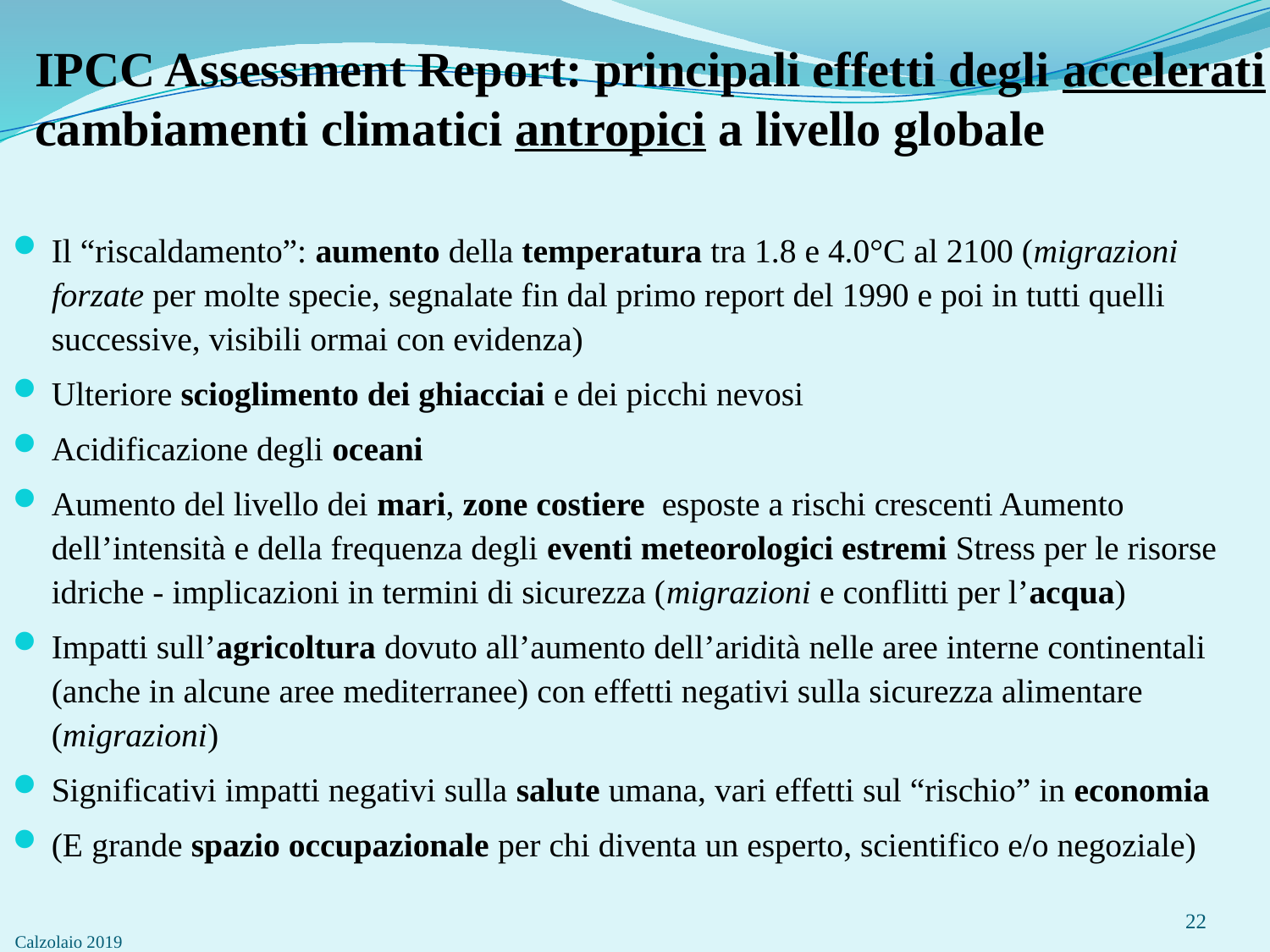

# IPCC Assessment Report: principali effetti degli accelerati cambiamenti climatici antropici a livello globale

Il “riscaldamento”: aumento della temperatura tra 1.8 e 4.0°C al 2100 (migrazioni forzate per molte specie, segnalate fin dal primo report del 1990 e poi in tutti quelli successive, visibili ormai con evidenza)
Ulteriore scioglimento dei ghiacciai e dei picchi nevosi
Acidificazione degli oceani
Aumento del livello dei mari, zone costiere  esposte a rischi crescenti Aumento dell’intensità e della frequenza degli eventi meteorologici estremi Stress per le risorse idriche - implicazioni in termini di sicurezza (migrazioni e conflitti per l’acqua)‏
Impatti sull’agricoltura dovuto all’aumento dell’aridità nelle aree interne continentali (anche in alcune aree mediterranee) con effetti negativi sulla sicurezza alimentare (migrazioni)
Significativi impatti negativi sulla salute umana, vari effetti sul “rischio” in economia
(E grande spazio occupazionale per chi diventa un esperto, scientifico e/o negoziale)

22
Calzolaio 2019